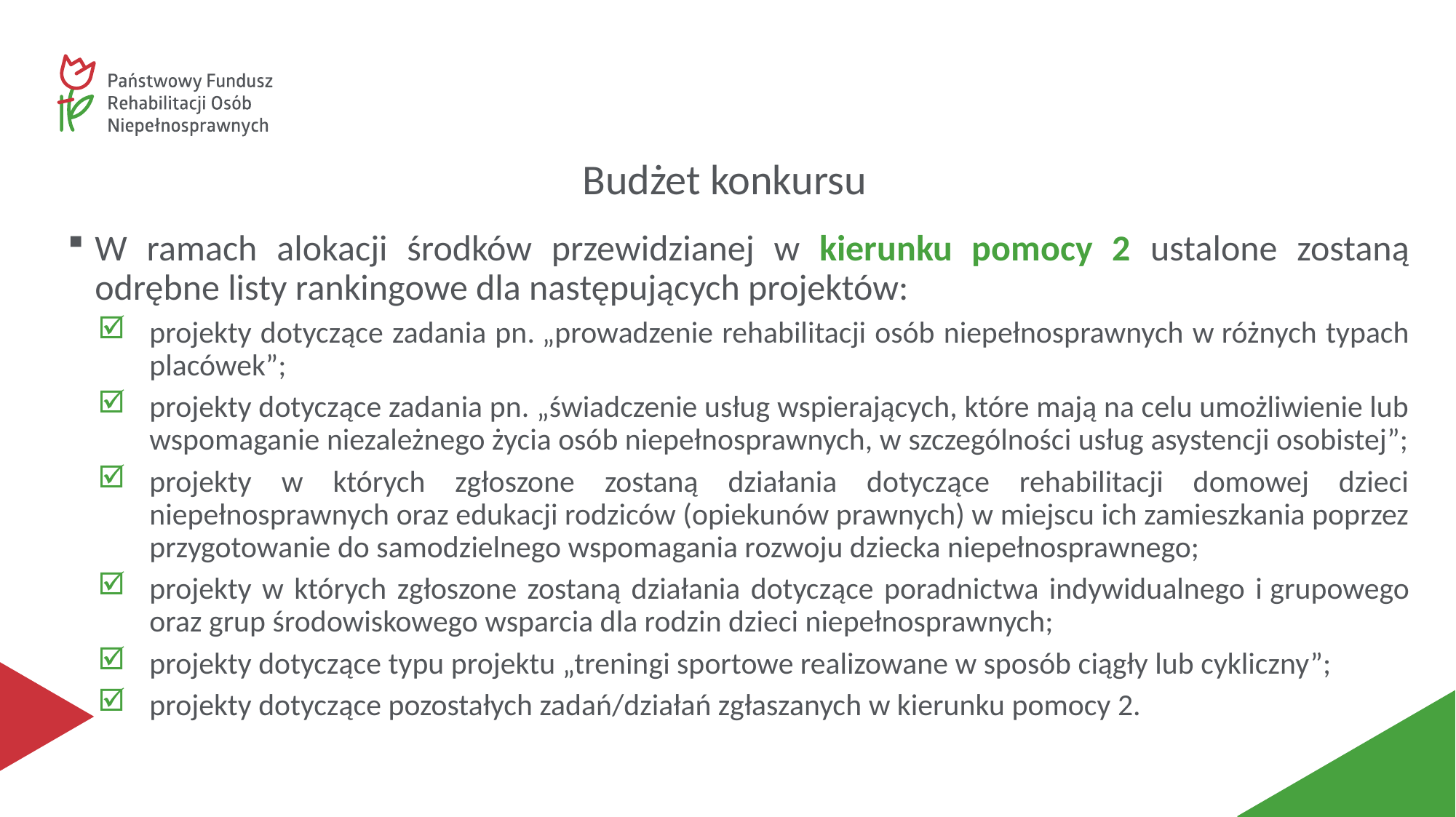

# Budżet konkursu
W ramach alokacji środków przewidzianej w kierunku pomocy 2 ustalone zostaną odrębne listy rankingowe dla następujących projektów:
projekty dotyczące zadania pn. „prowadzenie rehabilitacji osób niepełnosprawnych w różnych typach placówek”;
projekty dotyczące zadania pn. „świadczenie usług wspierających, które mają na celu umożliwienie lub wspomaganie niezależnego życia osób niepełnosprawnych, w szczególności usług asystencji osobistej”;
projekty w których zgłoszone zostaną działania dotyczące rehabilitacji domowej dzieci niepełnosprawnych oraz edukacji rodziców (opiekunów prawnych) w miejscu ich zamieszkania poprzez przygotowanie do samodzielnego wspomagania rozwoju dziecka niepełnosprawnego;
projekty w których zgłoszone zostaną działania dotyczące poradnictwa indywidualnego i grupowego oraz grup środowiskowego wsparcia dla rodzin dzieci niepełnosprawnych;
projekty dotyczące typu projektu „treningi sportowe realizowane w sposób ciągły lub cykliczny”;
projekty dotyczące pozostałych zadań/działań zgłaszanych w kierunku pomocy 2.